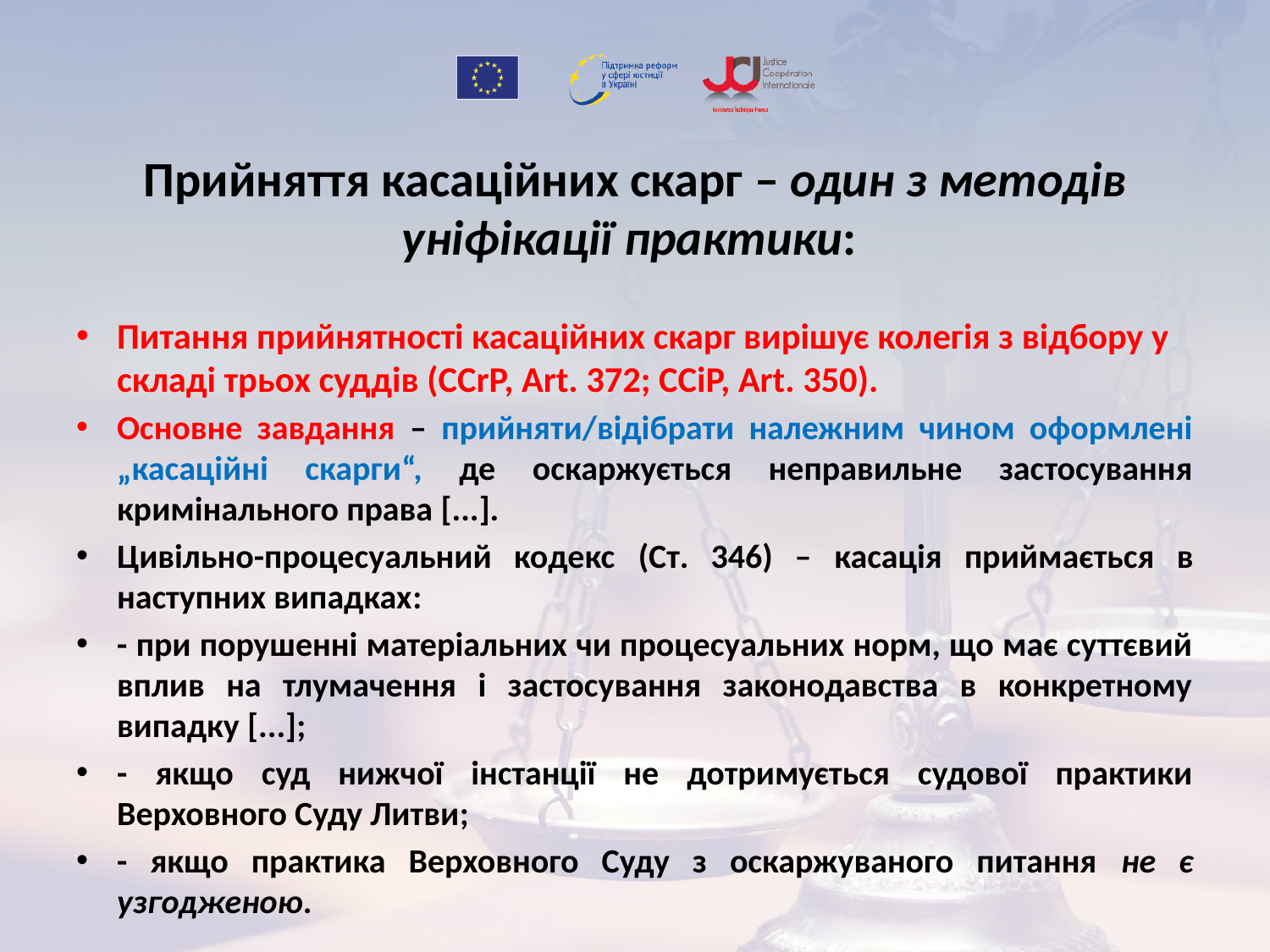

# Прийняття касаційних скарг – один з методів уніфікації практики:
Питання прийнятності касаційних скарг вирішує колегія з відбору у складі трьох суддів (CCrP, Art. 372; CCiP, Art. 350).
Основне завдання – прийняти/відібрати належним чином оформлені „касаційні скарги“, де оскаржується неправильне застосування кримінального права [...].
Цивільно-процесуальний кодекс (Ст. 346) – касація приймається в наступних випадках:
- при порушенні матеріальних чи процесуальних норм, що має суттєвий вплив на тлумачення і застосування законодавства в конкретному випадку [...];
- якщо суд нижчої інстанції не дотримується судової практики Верховного Суду Литви;
- якщо практика Верховного Суду з оскаржуваного питання не є узгодженою.